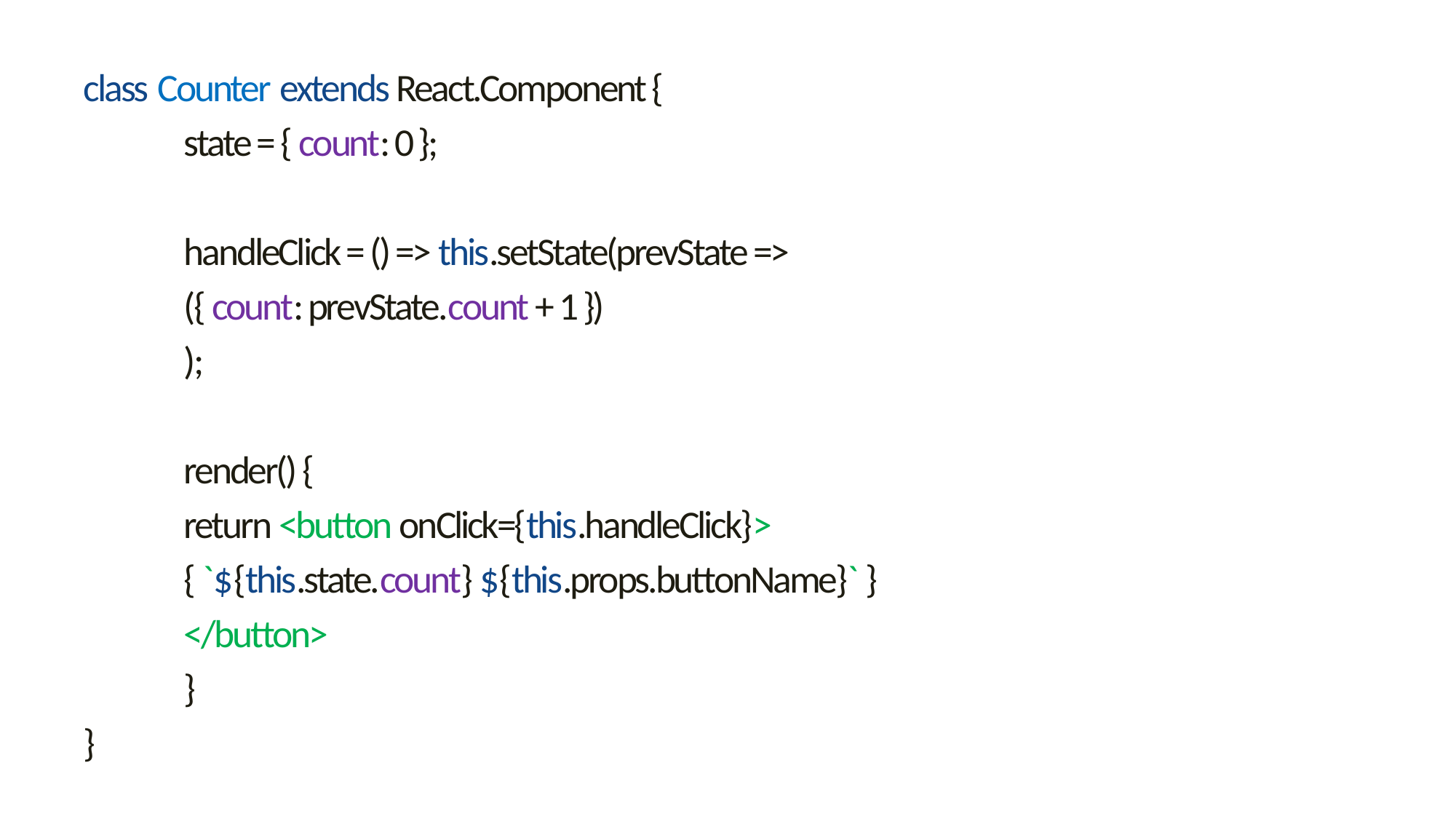

class Counter extends React.Component {
	state = { count: 0 };

  	handleClick = () => this.setState(prevState =>
		({ count: prevState.count + 1 })
	);

  	render() {
    		return <button onClick={this.handleClick}>
			{ `${this.state.count} ${this.props.buttonName}` }
		</button>
  	}
}